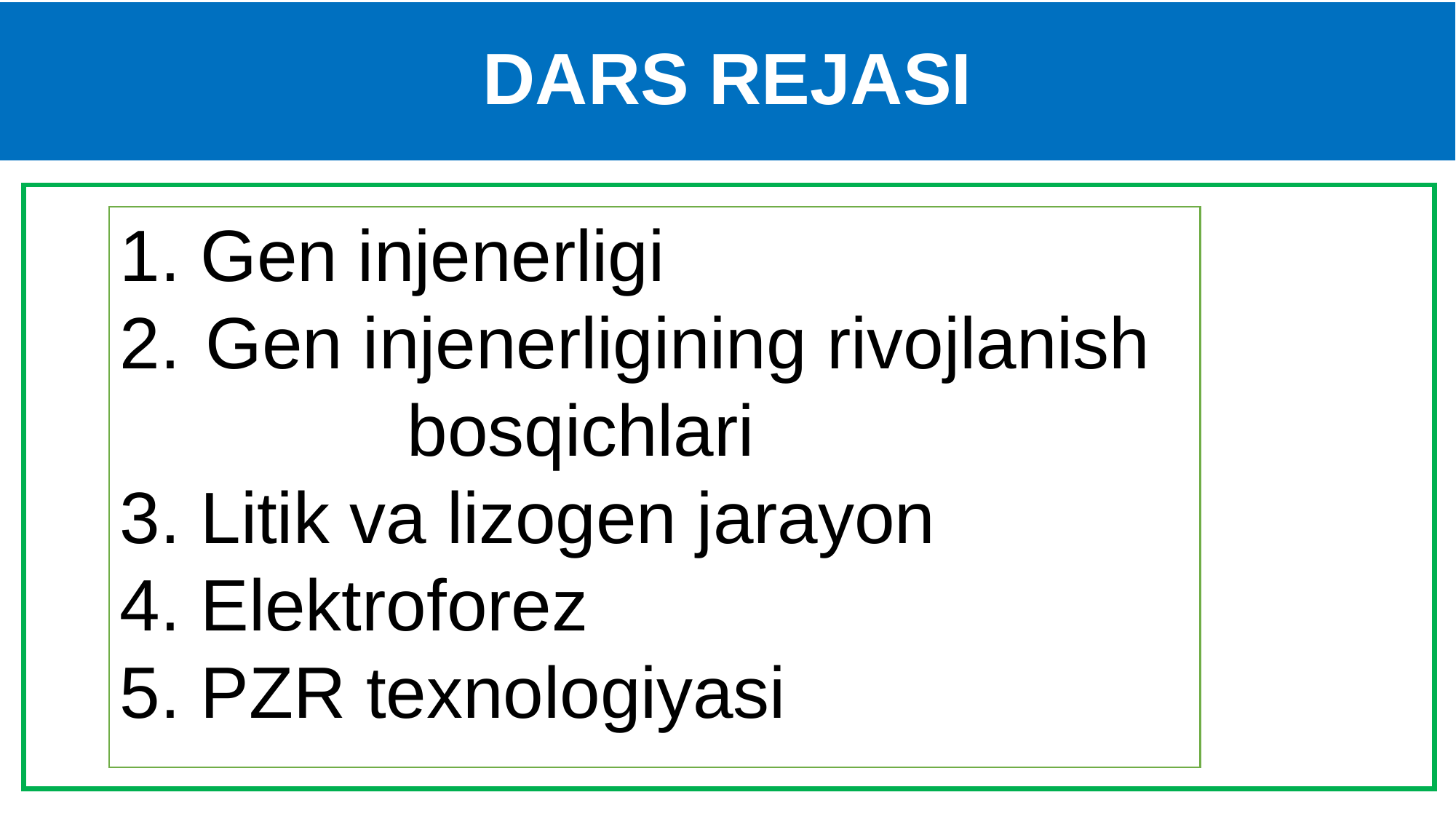

# DARS REJASI

 Gen injenerligi
Gen injenerligining rivojlanish            bosqichlari
 Litik va lizogen jarayon
 Elektroforez
 PZR texnologiyasi